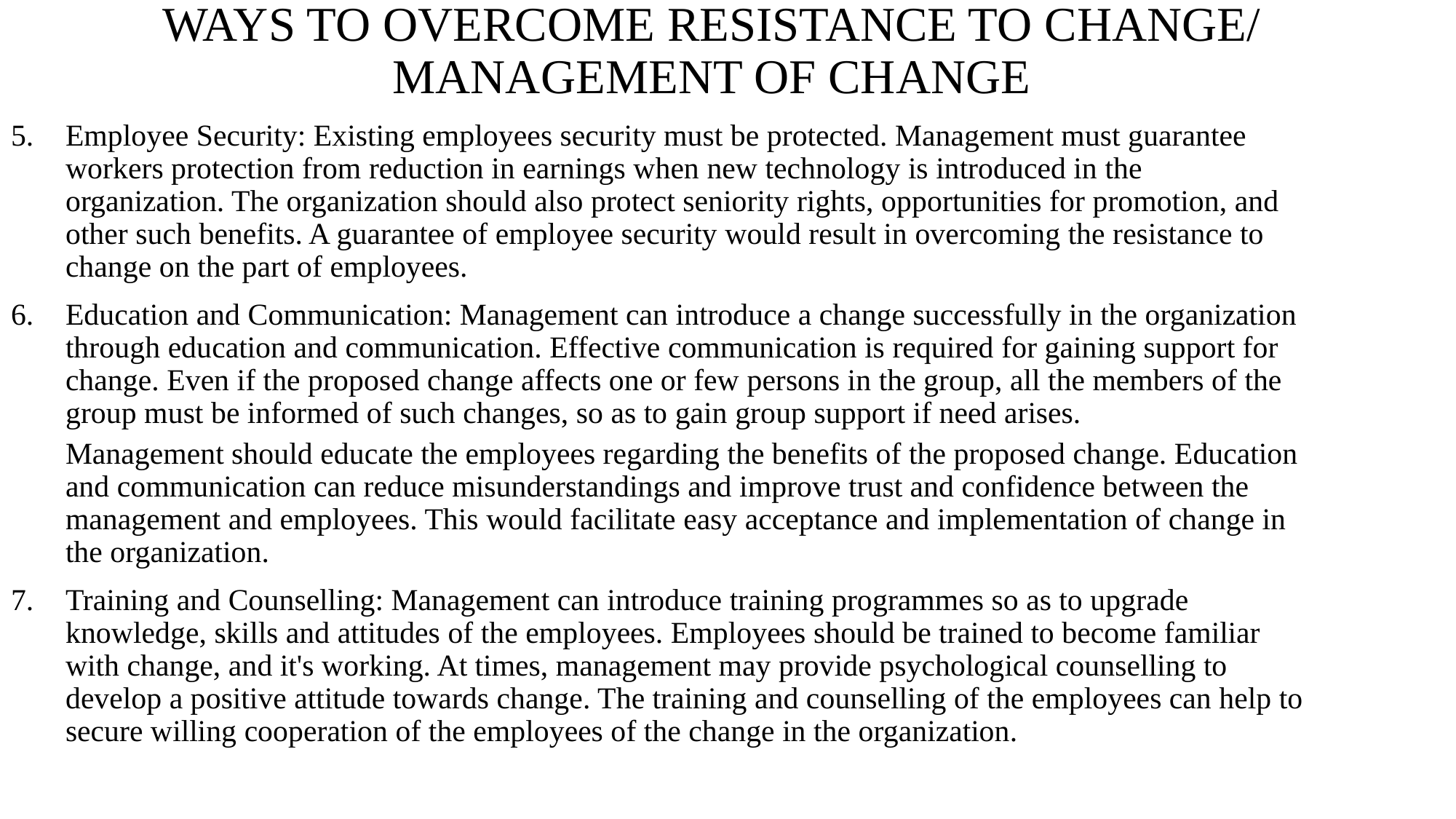

# WAYS TO OVERCOME RESISTANCE TO CHANGE/ MANAGEMENT OF CHANGE
Employee Security: Existing employees security must be protected. Management must guarantee workers protection from reduction in earnings when new technology is introduced in the organization. The organization should also protect seniority rights, opportunities for promotion, and other such benefits. A guarantee of employee security would result in overcoming the resistance to change on the part of employees.
Education and Communication: Management can introduce a change successfully in the organization through education and communication. Effective communication is required for gaining support for change. Even if the proposed change affects one or few persons in the group, all the members of the group must be informed of such changes, so as to gain group support if need arises.
Management should educate the employees regarding the benefits of the proposed change. Education and communication can reduce misunderstandings and improve trust and confidence between the management and employees. This would facilitate easy acceptance and implementation of change in the organization.
Training and Counselling: Management can introduce training programmes so as to upgrade knowledge, skills and attitudes of the employees. Employees should be trained to become familiar with change, and it's working. At times, management may provide psychological counselling to develop a positive attitude towards change. The training and counselling of the employees can help to secure willing cooperation of the employees of the change in the organization.